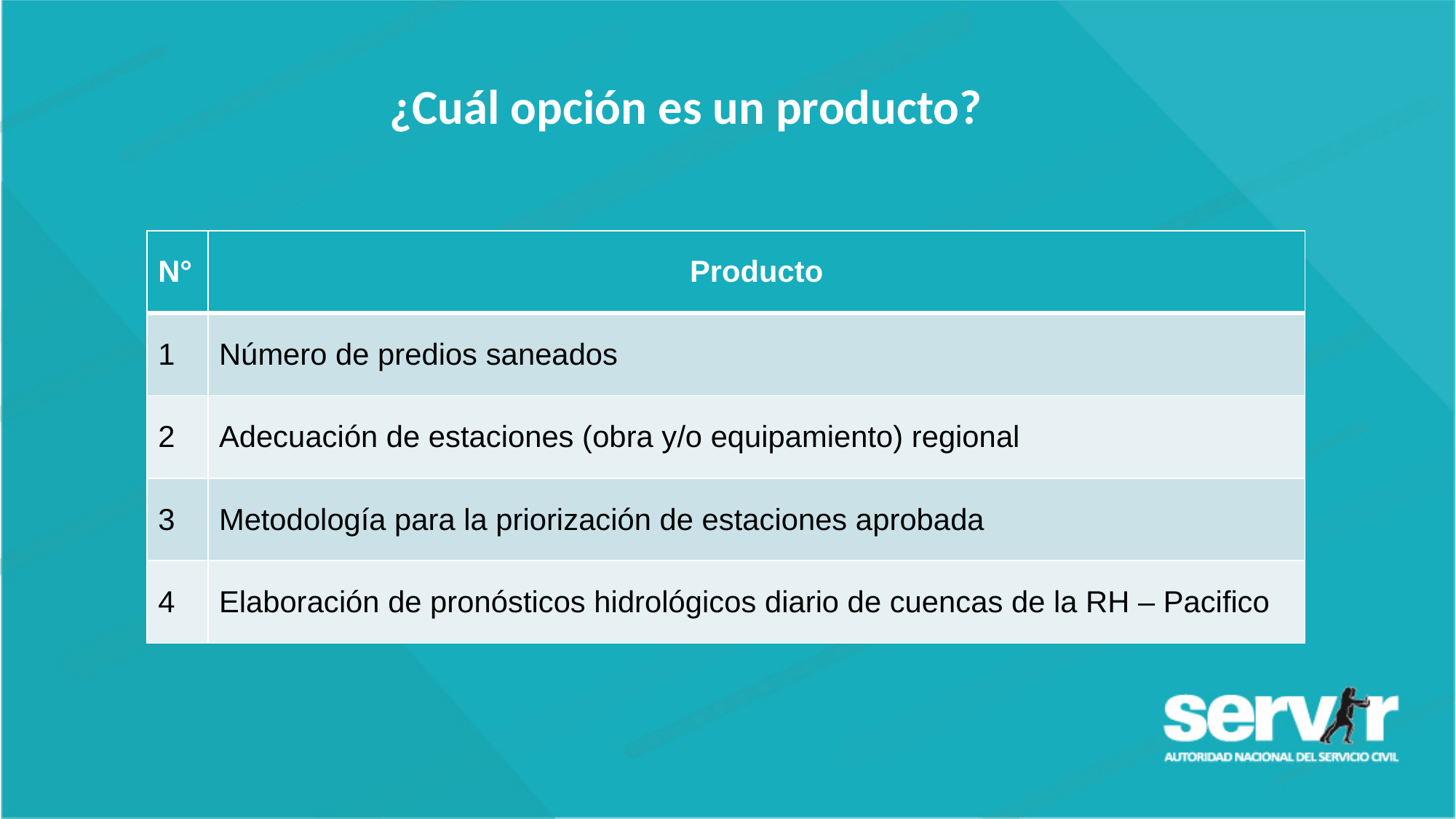

¿Cuál opción es un producto?
| N° | Producto |
| --- | --- |
| 1 | Número de predios saneados |
| 2 | Adecuación de estaciones (obra y/o equipamiento) regional |
| 3 | Metodología para la priorización de estaciones aprobada |
| 4 | Elaboración de pronósticos hidrológicos diario de cuencas de la RH – Pacifico |